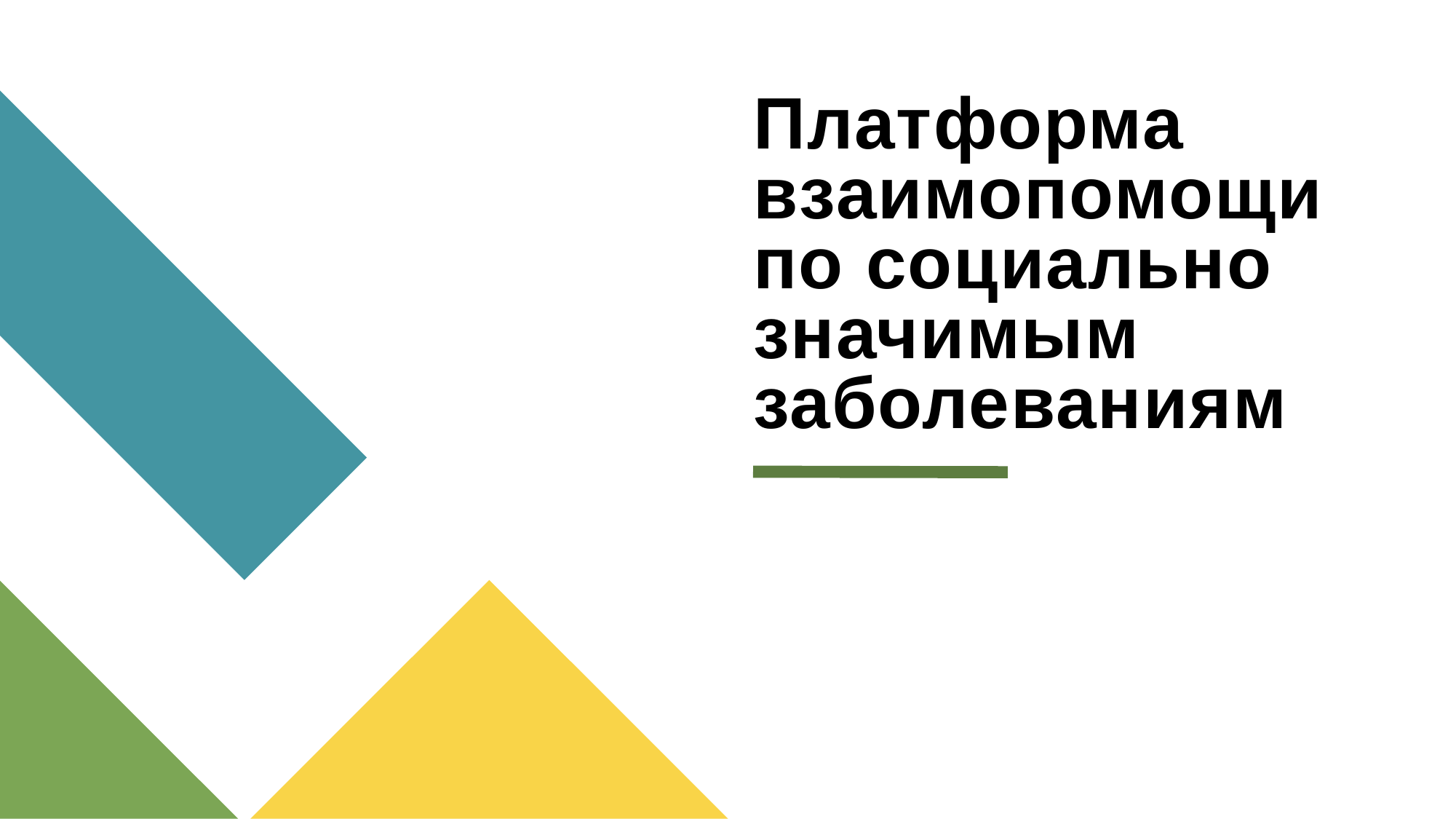

# Платформа взаимопомощи по социально значимым заболеваниям